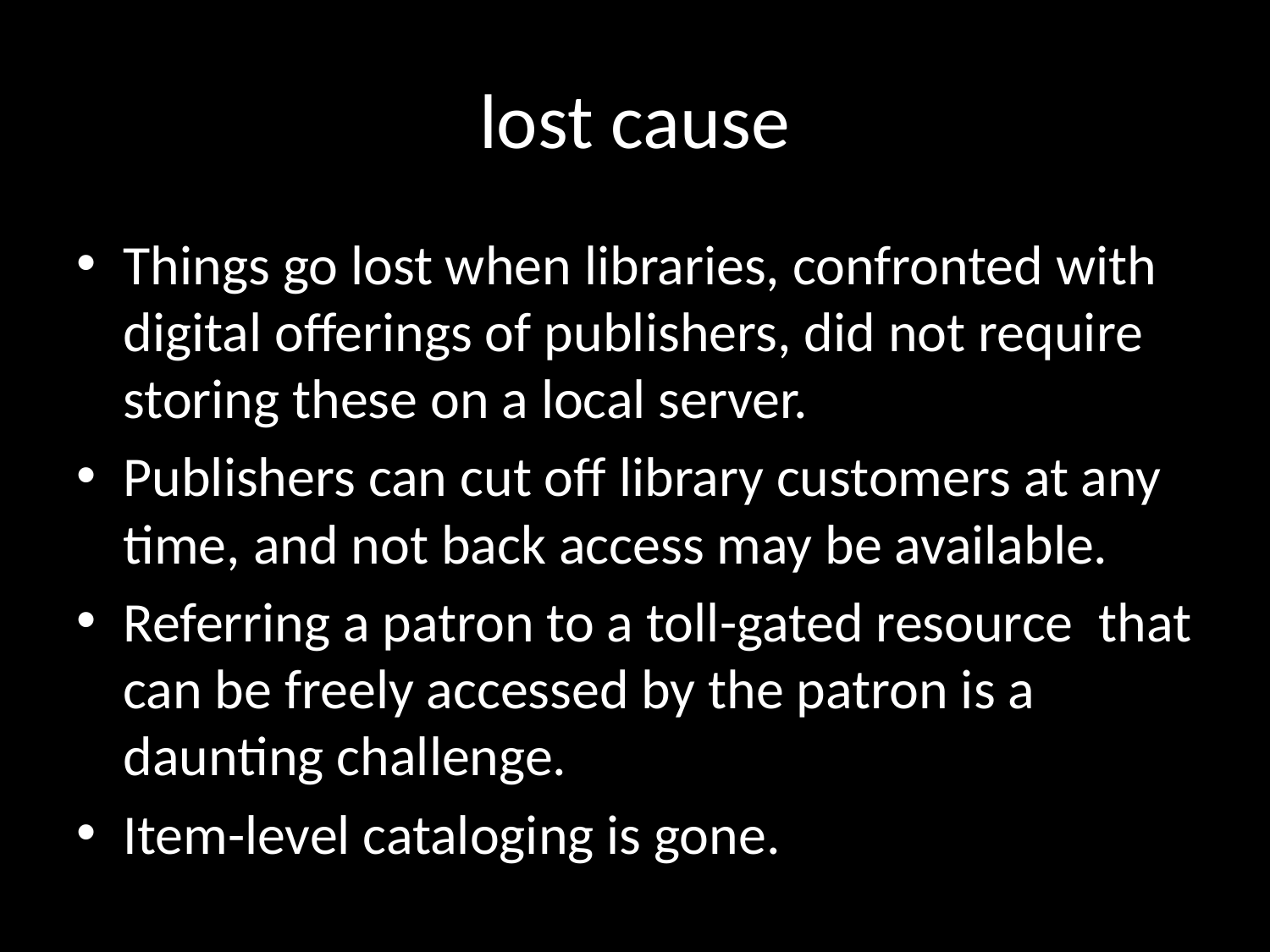

# lost cause
Things go lost when libraries, confronted with digital offerings of publishers, did not require storing these on a local server.
Publishers can cut off library customers at any time, and not back access may be available.
Referring a patron to a toll-gated resource  that can be freely accessed by the patron is a daunting challenge.
Item-level cataloging is gone.